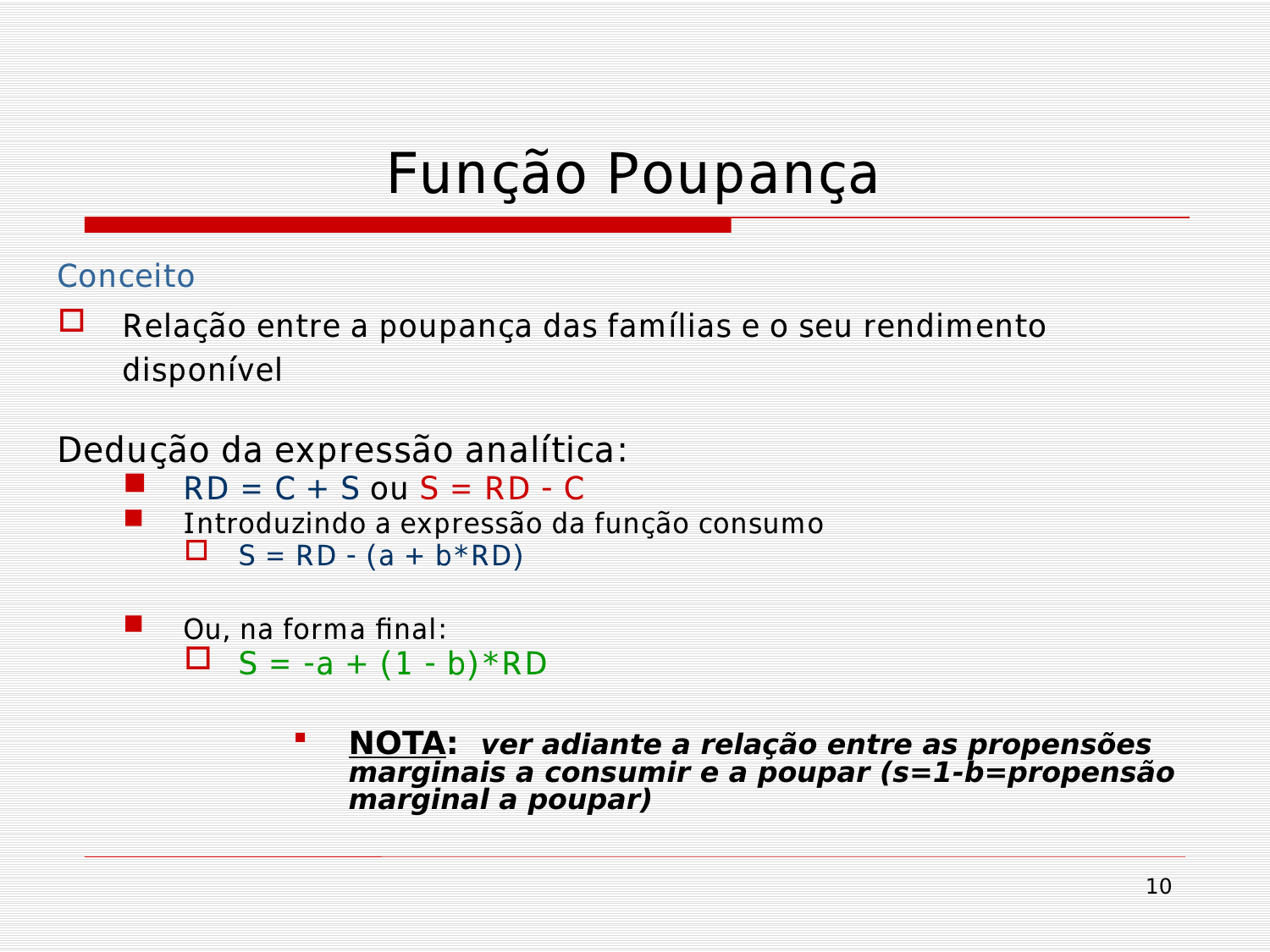

# Função Poupança
Conceito
Relação entre a poupança das famílias e o seu rendimento disponível

Dedução da expressão analítica:
RD = C + S ou S = RD - C
Introduzindo a expressão da função consumo
S = RD - (a + b*RD)

Ou, na forma final:
S = -a + (1 - b)*RD

NOTA:  ver adiante a relação entre as propensões marginais a consumir e a poupar (s=1-b=propensão marginal a poupar)
10